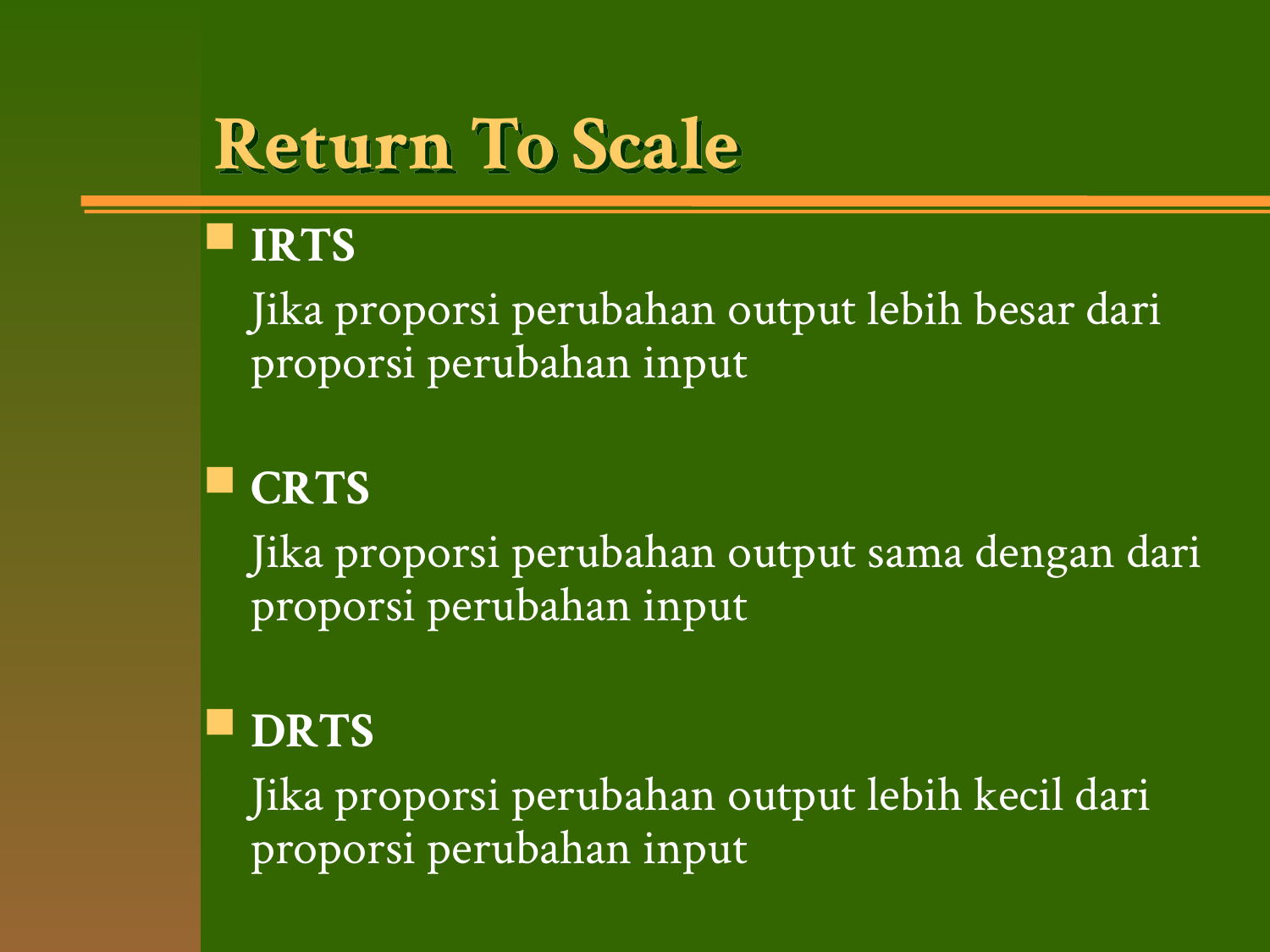

# Return To Scale
IRTS
	Jika proporsi perubahan output lebih besar dari proporsi perubahan input

CRTS
	Jika proporsi perubahan output sama dengan dari proporsi perubahan input

DRTS
	Jika proporsi perubahan output lebih kecil dari proporsi perubahan input